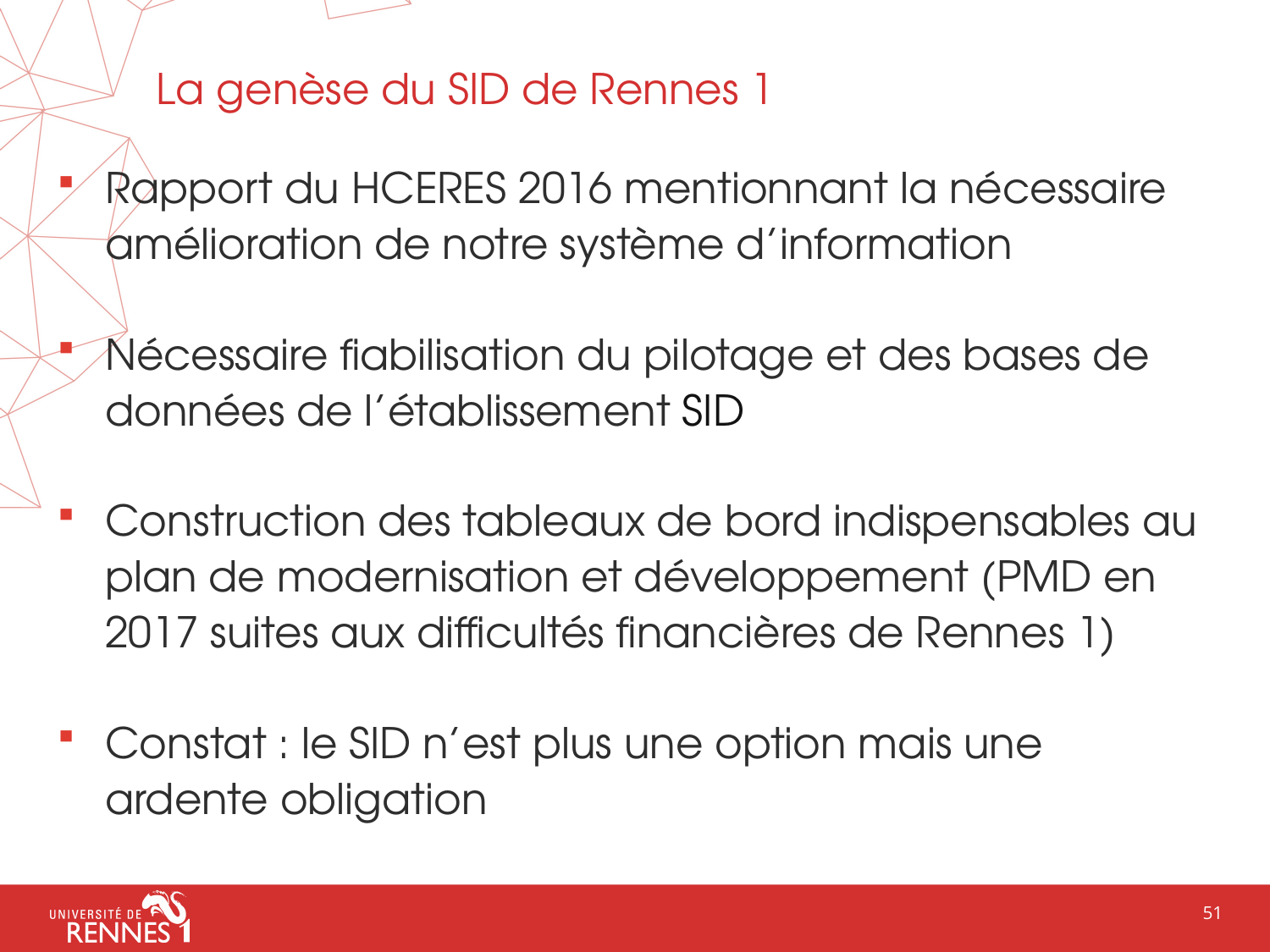

La genèse du SID de Rennes 1
Rapport du HCERES 2016 mentionnant la nécessaire amélioration de notre système d’information

Nécessaire fiabilisation du pilotage et des bases de données de l’établissement SID

Construction des tableaux de bord indispensables au plan de modernisation et développement (PMD en 2017 suites aux difficultés financières de Rennes 1)

Constat : le SID n’est plus une option mais une ardente obligation

51